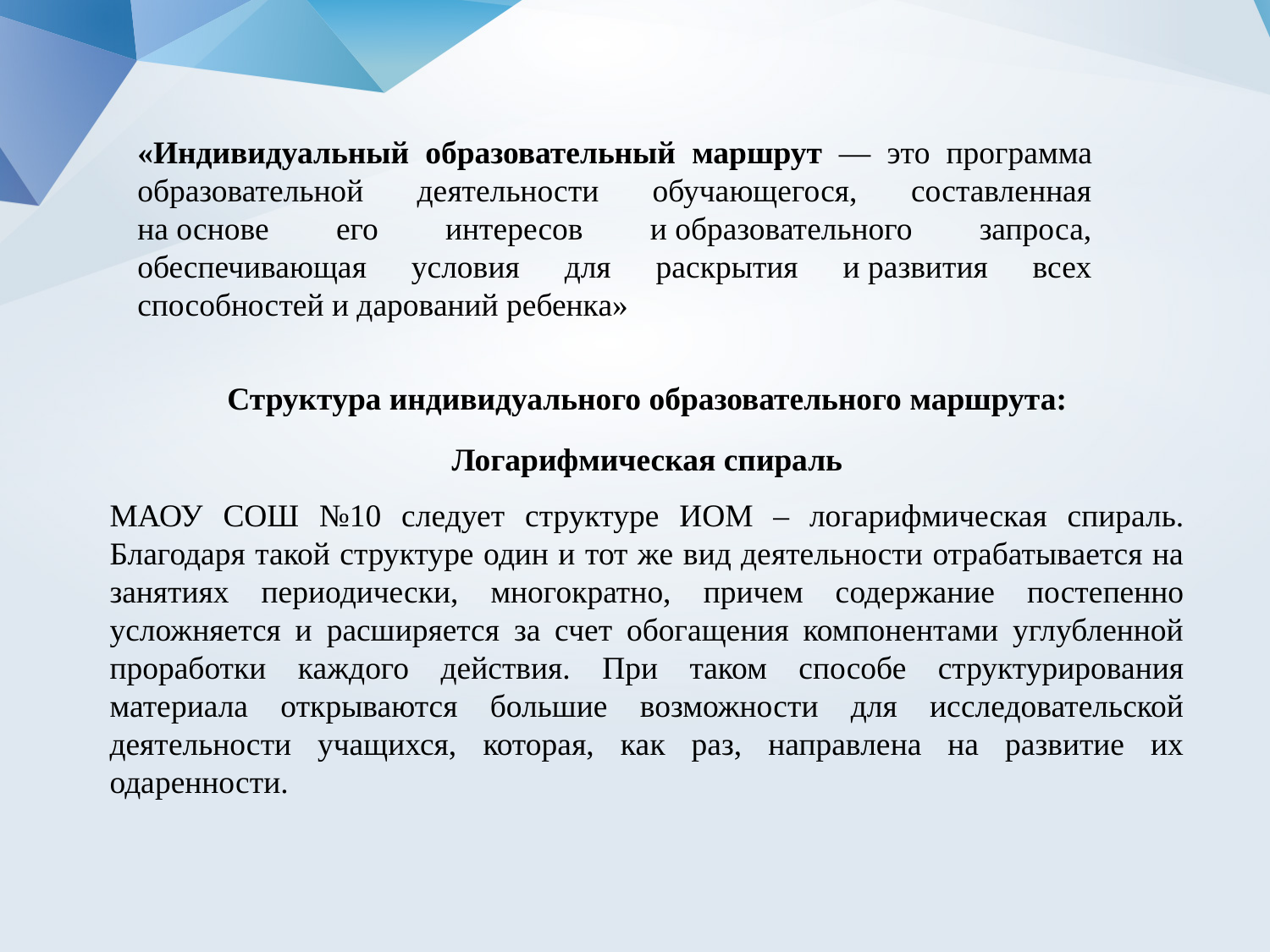

«Индивидуальный образовательный маршрут — это программа образовательной деятельности обучающегося, составленная на основе его интересов и образовательного запроса, обеспечивающая условия для раскрытия и развития всех способностей и дарований ребенка»
Структура индивидуального образовательного маршрута:
Логарифмическая спираль
МАОУ СОШ №10 следует структуре ИОМ – логарифмическая спираль. Благодаря такой структуре один и тот же вид деятельности отрабатывается на занятиях периодически, многократно, причем содержание постепенно усложняется и расширяется за счет обогащения компонентами углубленной проработки каждого действия. При таком способе структурирования материала открываются большие возможности для исследовательской деятельности учащихся, которая, как раз, направлена на развитие их одаренности.